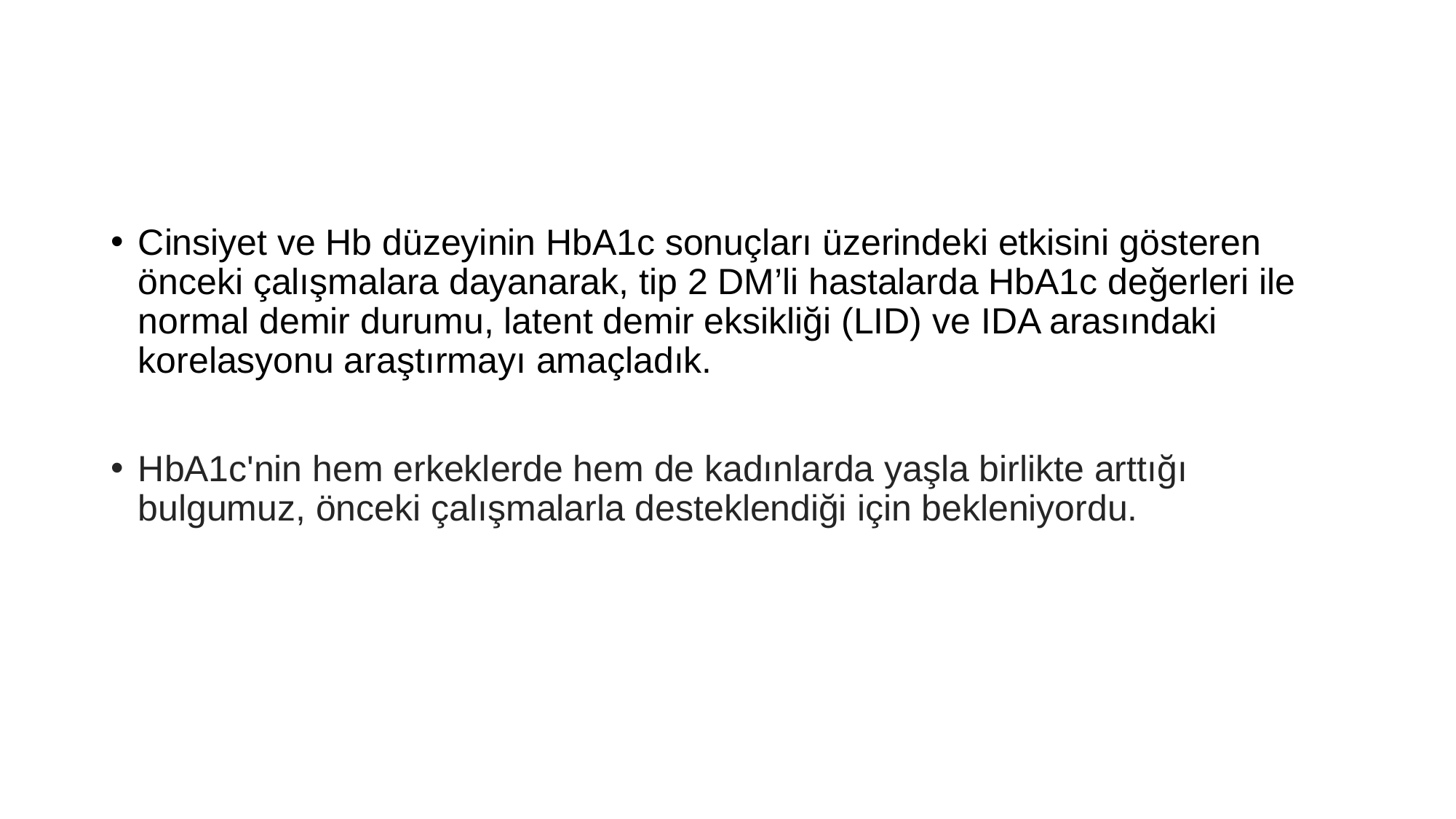

#
Cinsiyet ve Hb düzeyinin HbA1c sonuçları üzerindeki etkisini gösteren önceki çalışmalara dayanarak, tip 2 DM’li hastalarda HbA1c değerleri ile normal demir durumu, latent demir eksikliği (LID) ve IDA arasındaki korelasyonu araştırmayı amaçladık.

HbA1c'nin hem erkeklerde hem de kadınlarda yaşla birlikte arttığı bulgumuz, önceki çalışmalarla desteklendiği için bekleniyordu.